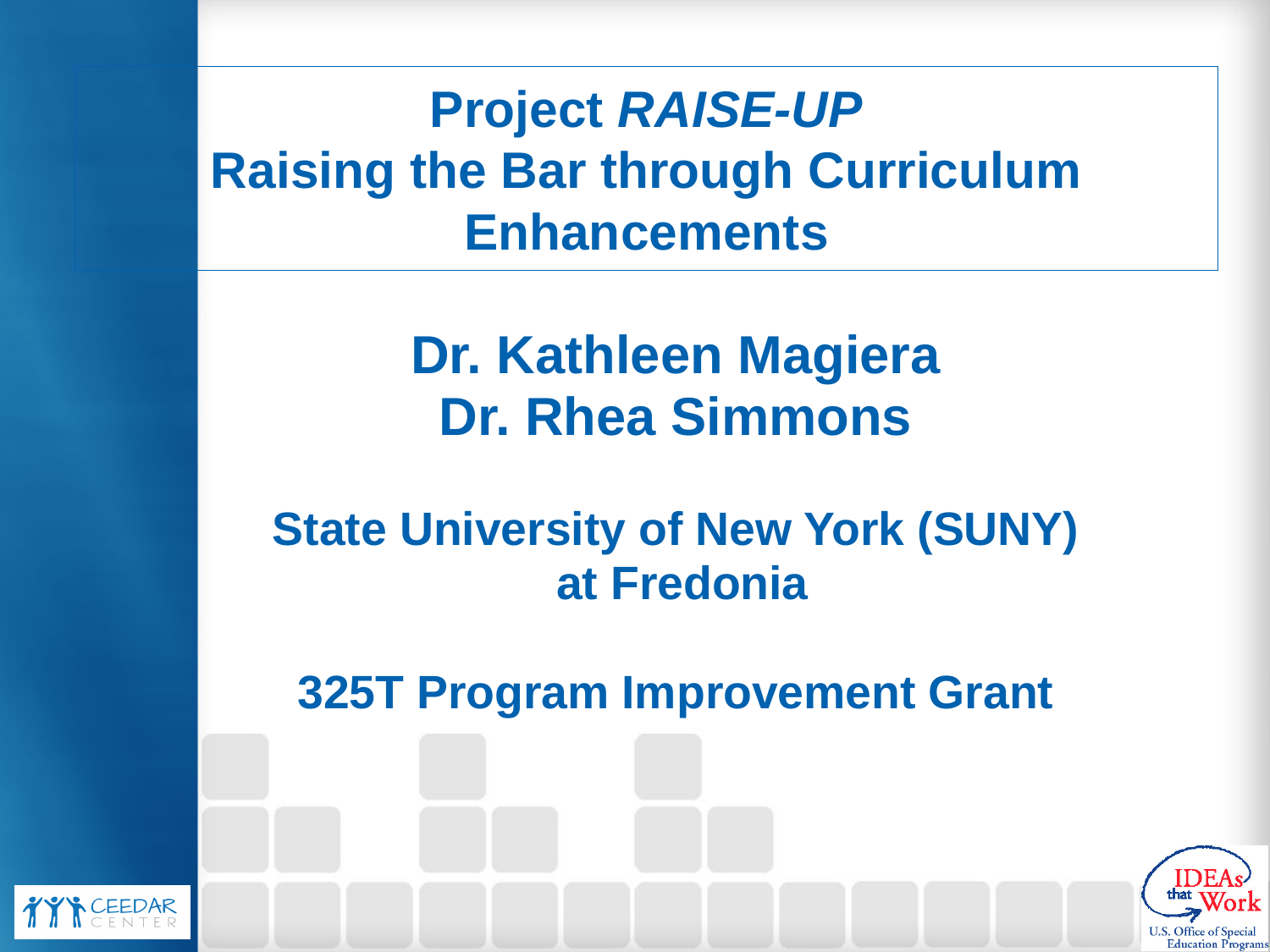

# Project RAISE-UP Raising the Bar through Curriculum Enhancements
Dr. Kathleen Magiera
Dr. Rhea Simmons

State University of New York (SUNY)
 at Fredonia

325T Program Improvement Grant